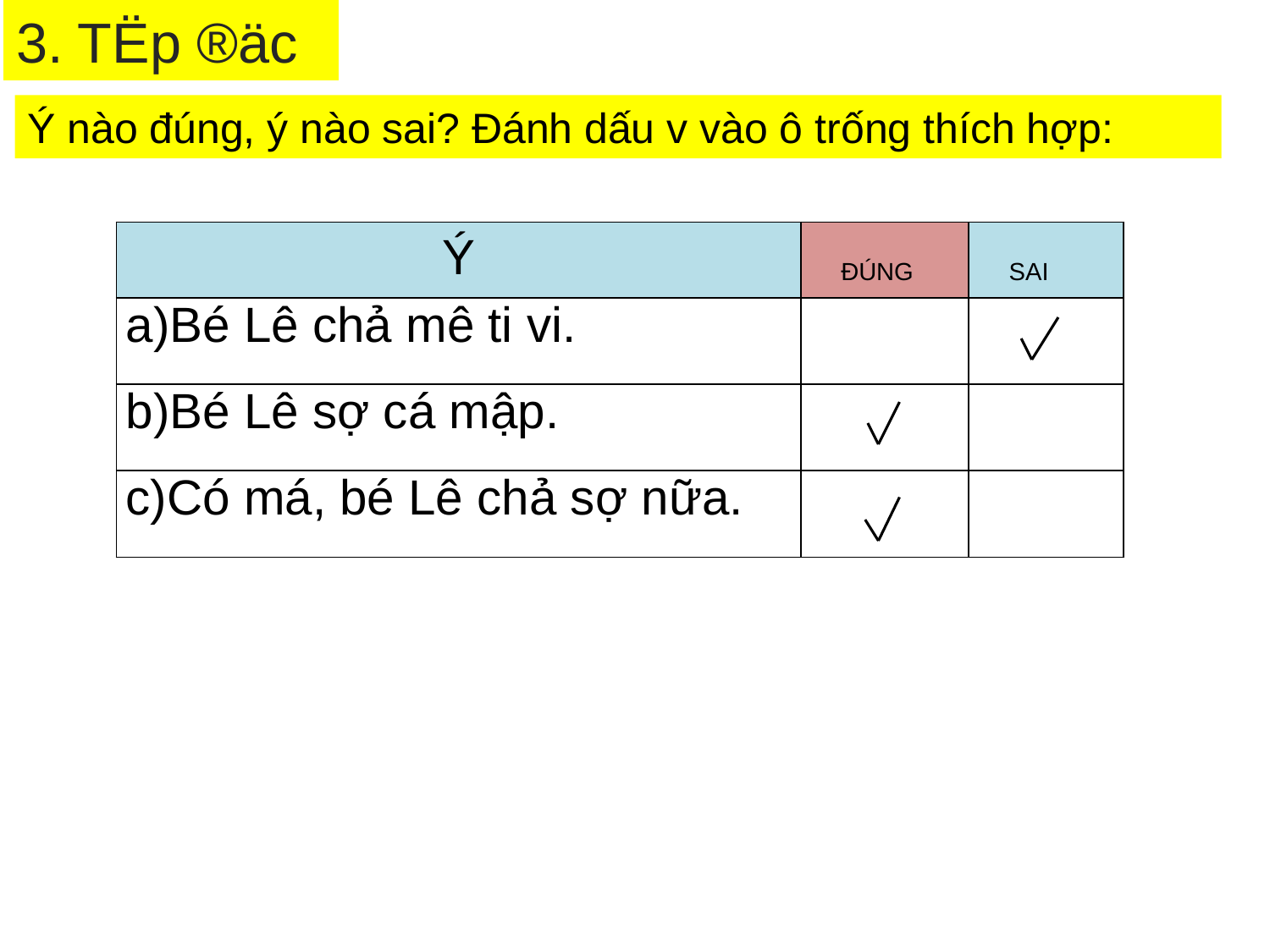

3. TËp ®äc
Ý nào đúng, ý nào sai? Đánh dấu v vào ô trống thích hợp:
| Ý | ĐÚNG | SAI |
| --- | --- | --- |
| a)Bé Lê chả mê ti vi. |  |  |
| b)Bé Lê sợ cá mập. |  |  |
| c)Có má, bé Lê chả sợ nữa. |  |  |